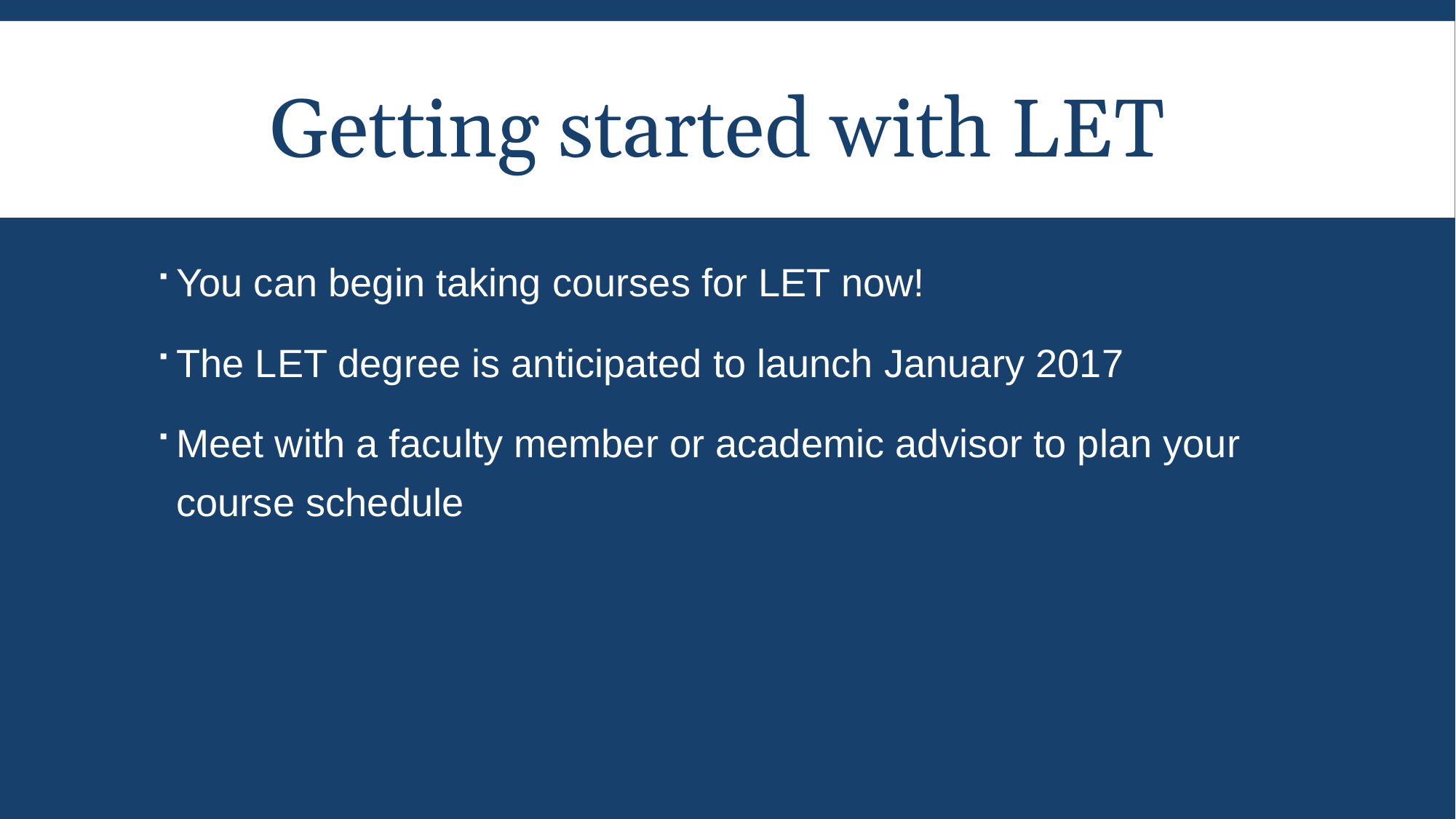

Getting started with LET
You can begin taking courses for LET now!
The LET degree is anticipated to launch January 2017
Meet with a faculty member or academic advisor to plan your course schedule